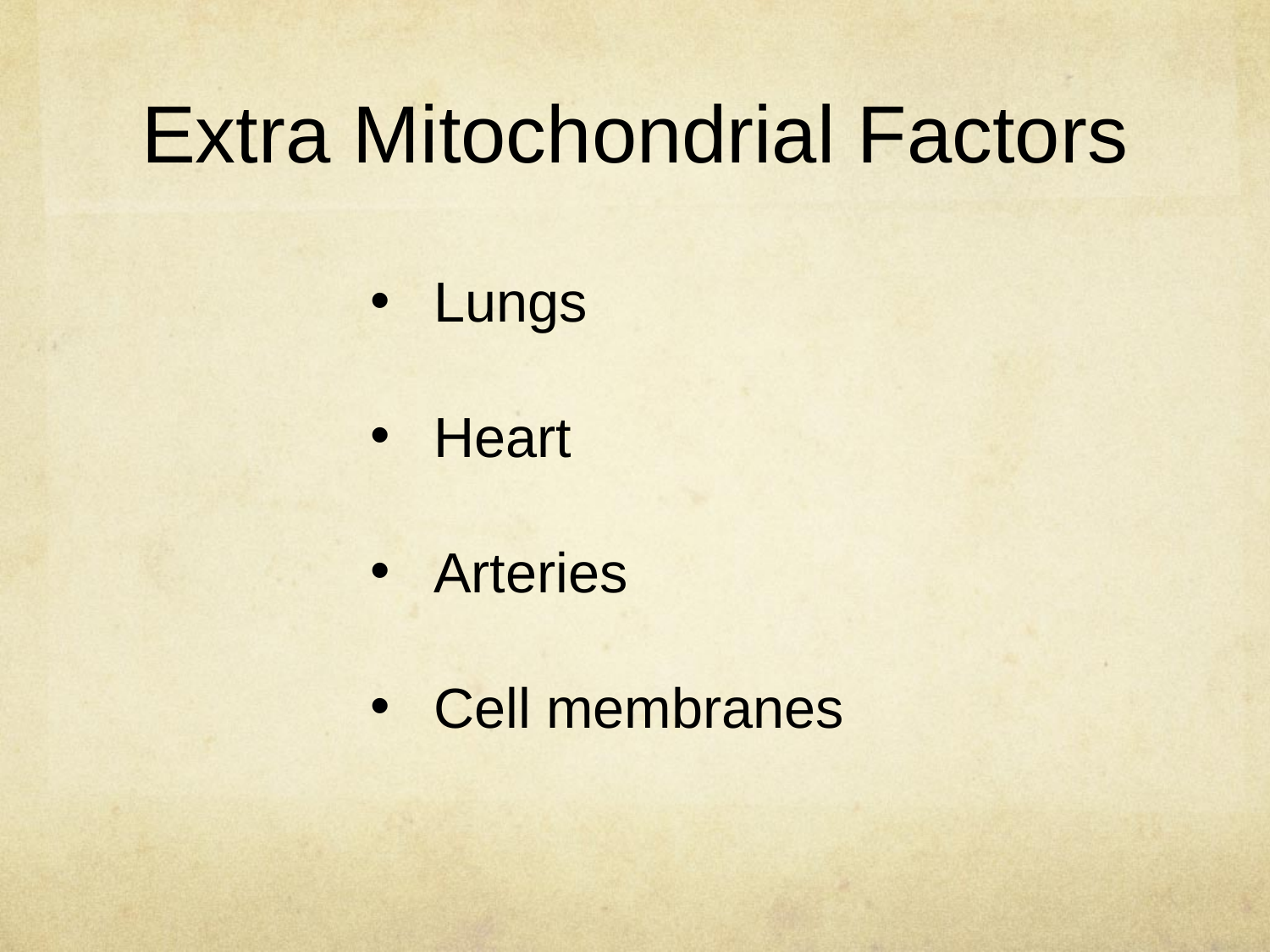

# Extra Mitochondrial Factors
Lungs

Heart

Arteries

Cell membranes